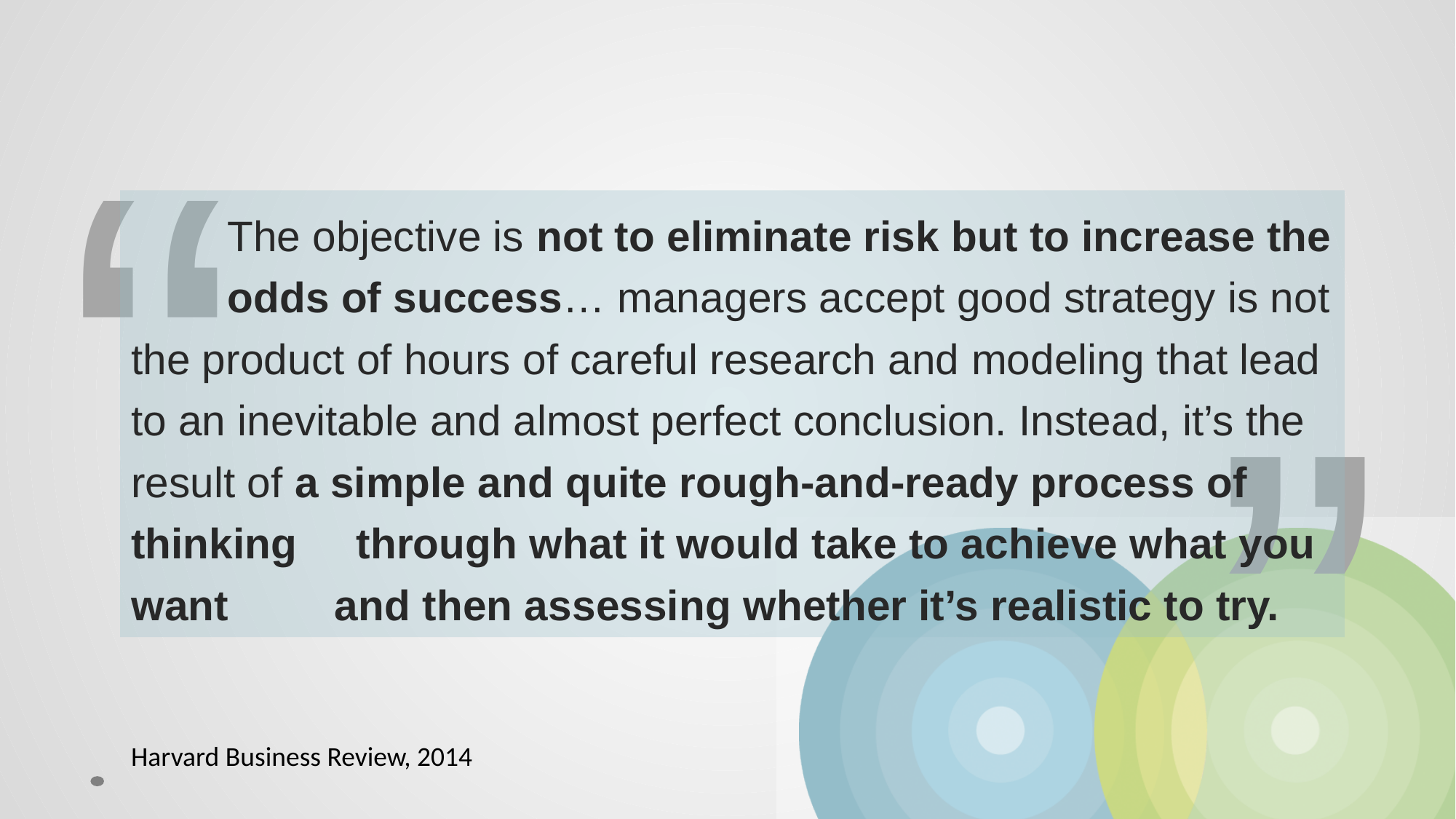

#
	The objective is not to eliminate risk but to increase the 	odds of success… managers accept good strategy is not the product of hours of careful research and modeling that lead to an inevitable and almost perfect conclusion. Instead, it’s the result of a simple and quite rough-and-ready process of thinking     through what it would take to achieve what you want         and then assessing whether it’s realistic to try.
Harvard Business Review, 2014